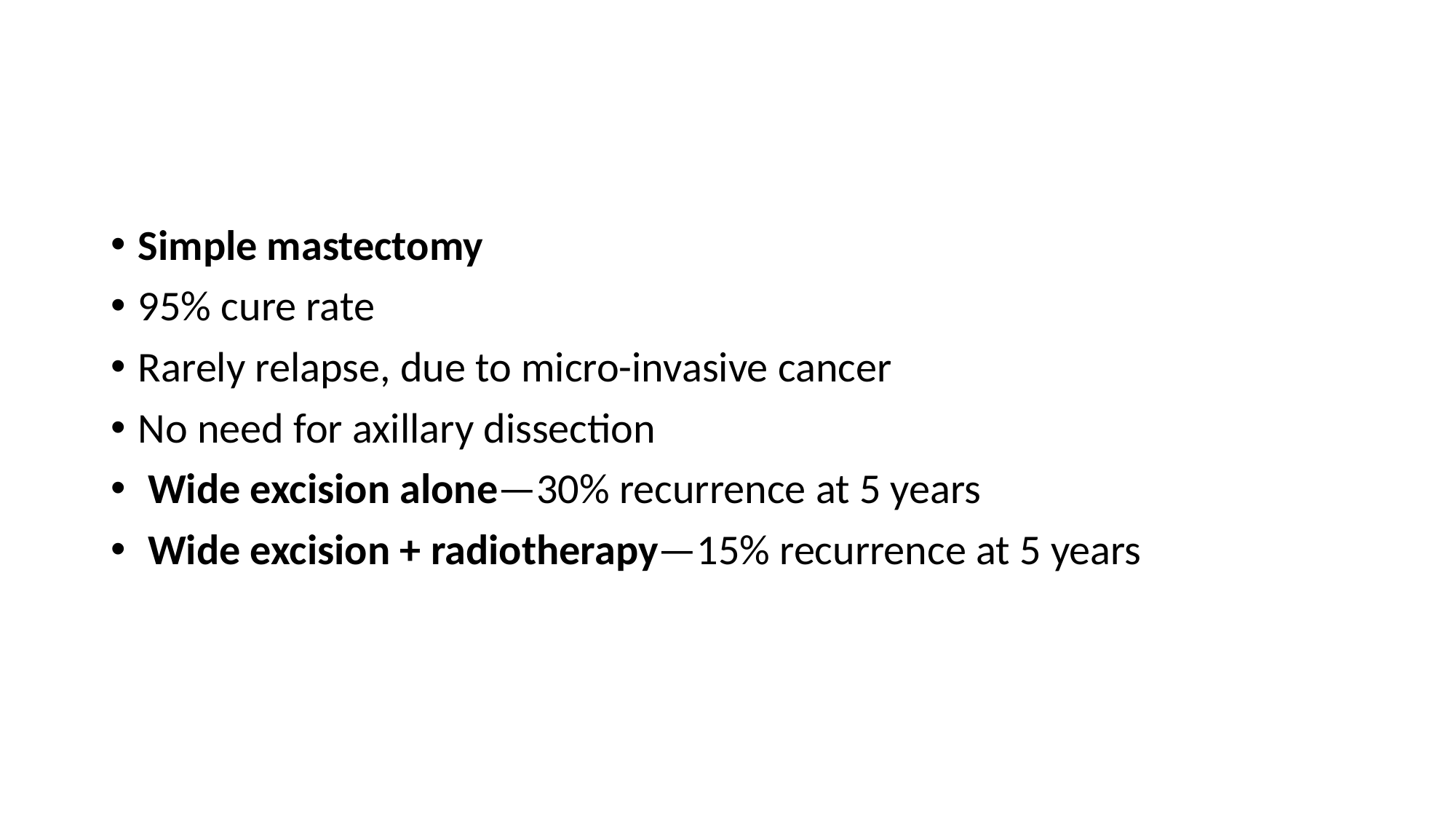

#
Simple mastectomy
95% cure rate
Rarely relapse, due to micro-invasive cancer
No need for axillary dissection
 Wide excision alone—30% recurrence at 5 years
 Wide excision + radiotherapy—15% recurrence at 5 years